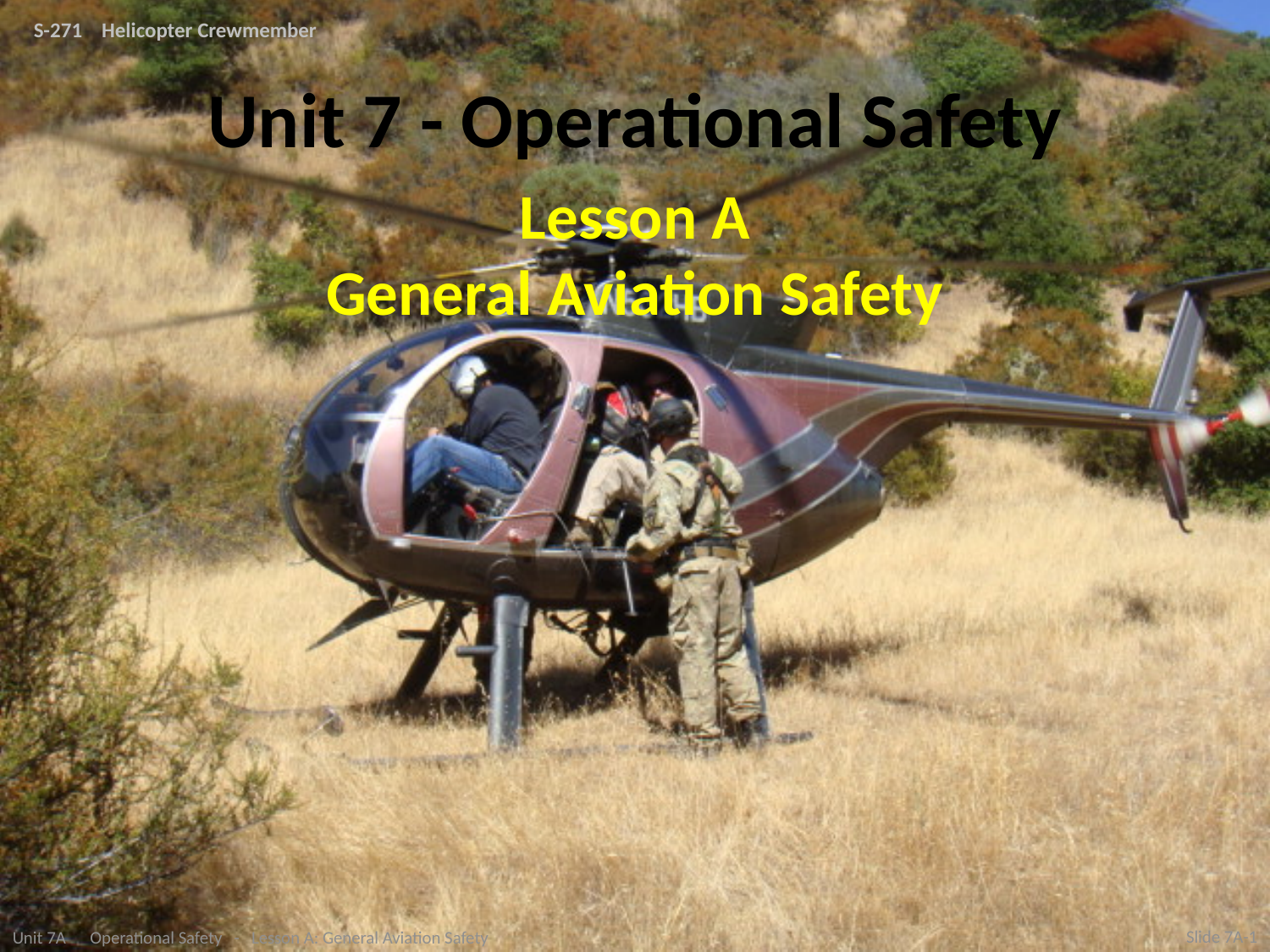

# Unit 7 - Operational Safety
Lesson A
General Aviation Safety
Unit 7A      Operational Safety   -   Lesson A: General Aviation Safety
Slide 7A-1